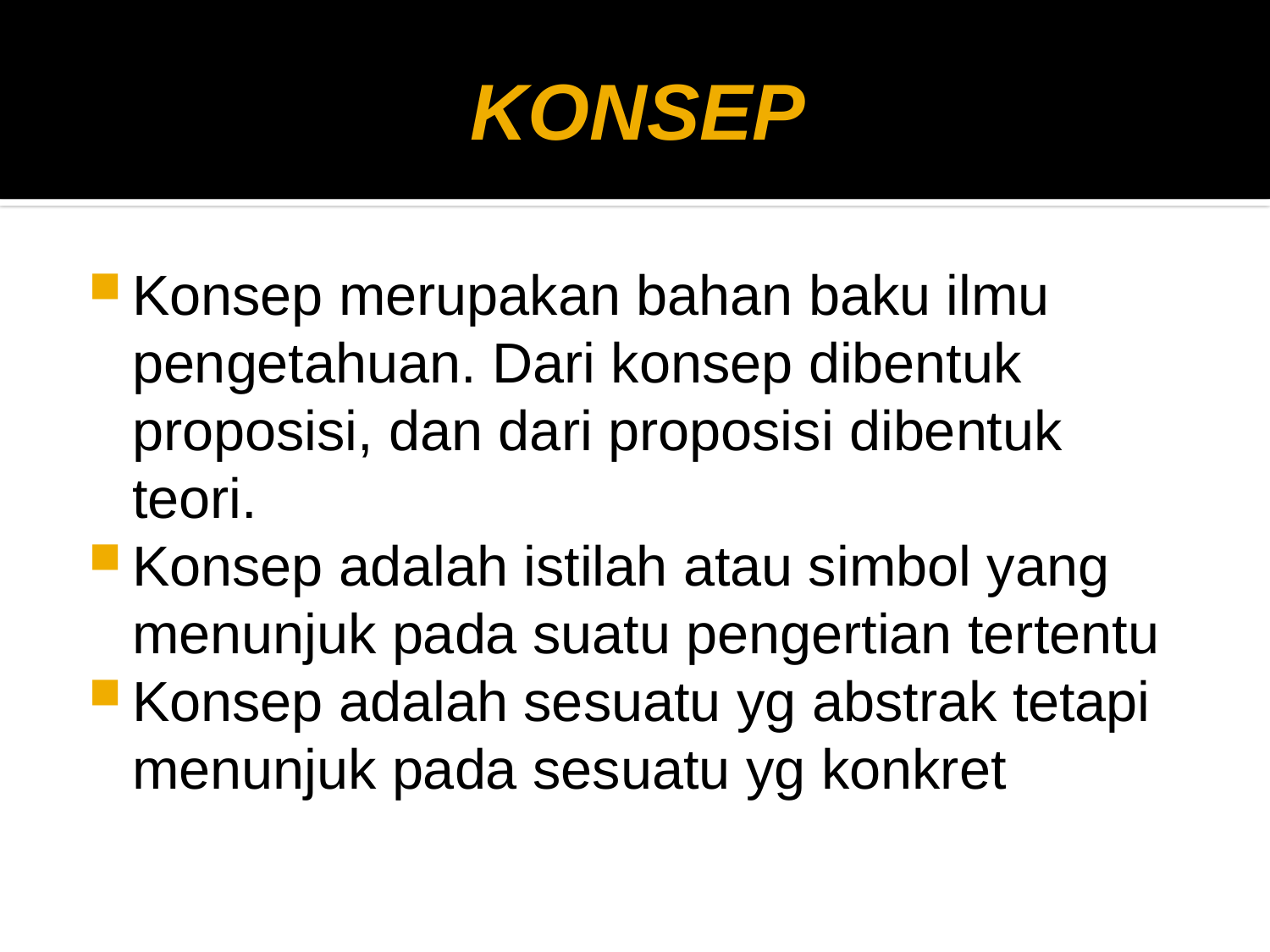

# KONSEP
Konsep merupakan bahan baku ilmu pengetahuan. Dari konsep dibentuk proposisi, dan dari proposisi dibentuk teori.
Konsep adalah istilah atau simbol yang menunjuk pada suatu pengertian tertentu
Konsep adalah sesuatu yg abstrak tetapi menunjuk pada sesuatu yg konkret